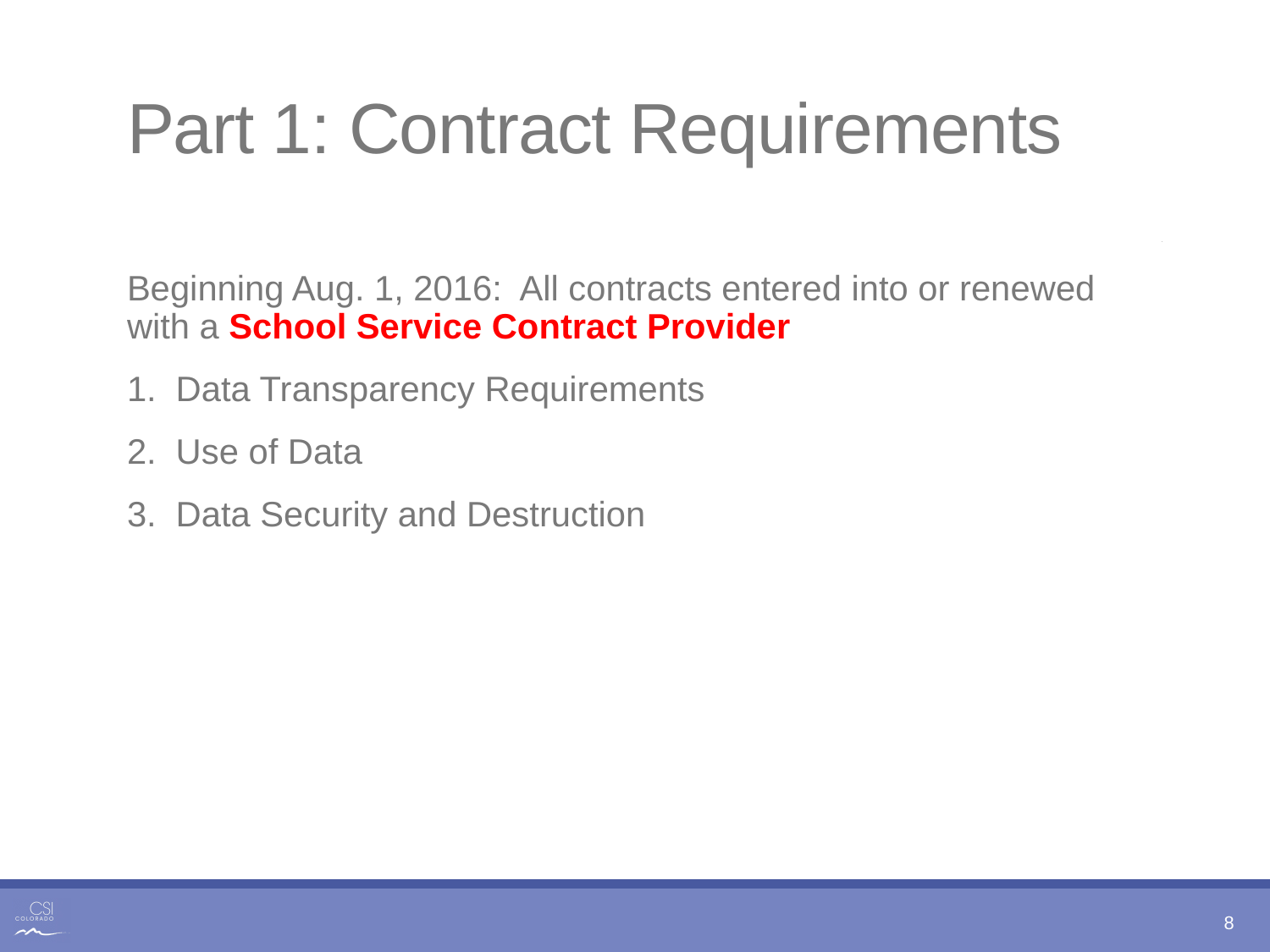

# Part 1: Contract Requirements
Beginning Aug. 1, 2016:  All contracts entered into or renewed with a School Service Contract Provider
1.  Data Transparency Requirements
2.  Use of Data
3.  Data Security and Destruction
8